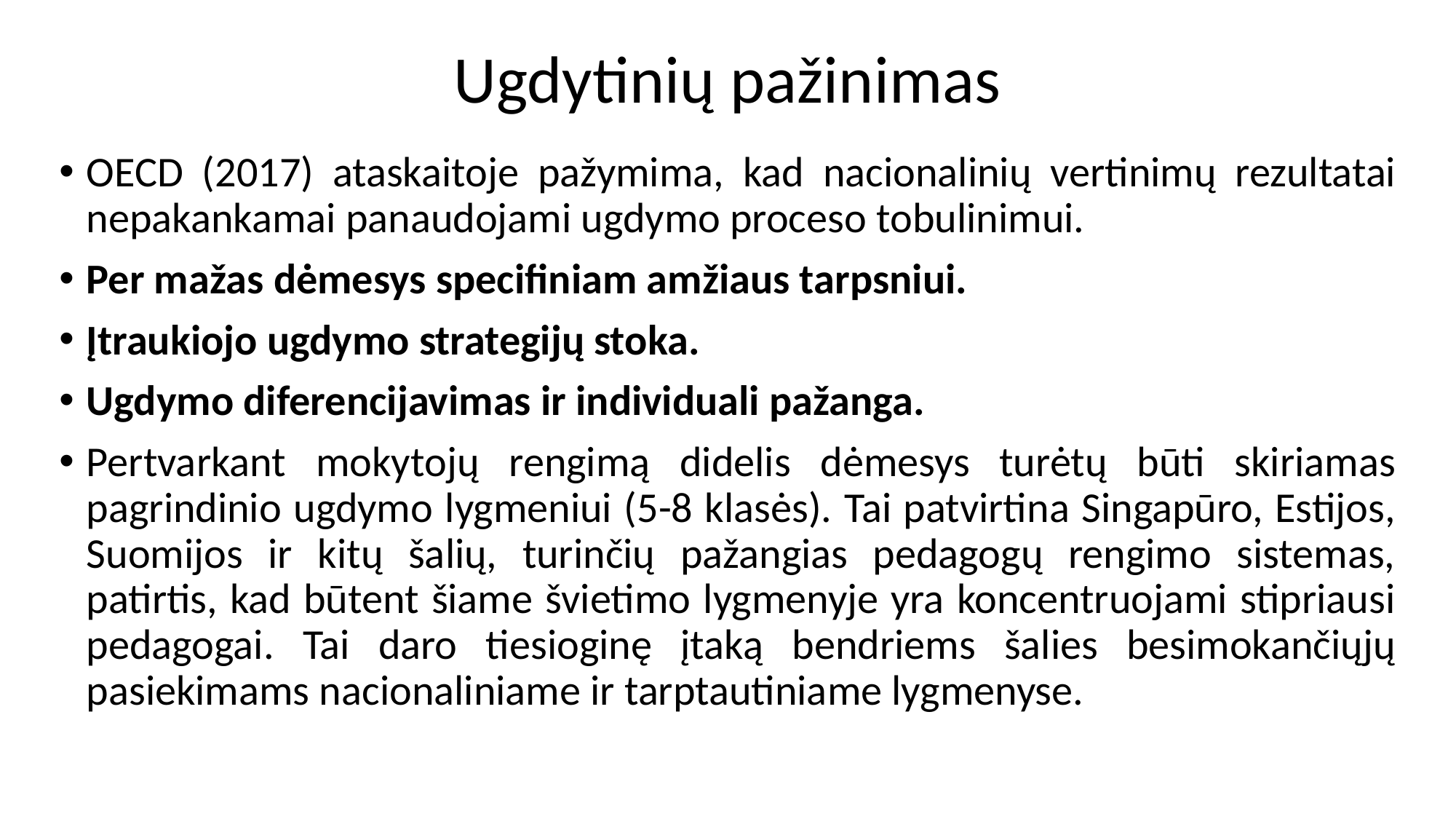

# Ugdytinių pažinimas
OECD (2017) ataskaitoje pažymima, kad nacionalinių vertinimų rezultatai nepakankamai panaudojami ugdymo proceso tobulinimui.
Per mažas dėmesys specifiniam amžiaus tarpsniui.
Įtraukiojo ugdymo strategijų stoka.
Ugdymo diferencijavimas ir individuali pažanga.
Pertvarkant mokytojų rengimą didelis dėmesys turėtų būti skiriamas pagrindinio ugdymo lygmeniui (5-8 klasės). Tai patvirtina Singapūro, Estijos, Suomijos ir kitų šalių, turinčių pažangias pedagogų rengimo sistemas, patirtis, kad būtent šiame švietimo lygmenyje yra koncentruojami stipriausi pedagogai. Tai daro tiesioginę įtaką bendriems šalies besimokančiųjų pasiekimams nacionaliniame ir tarptautiniame lygmenyse.